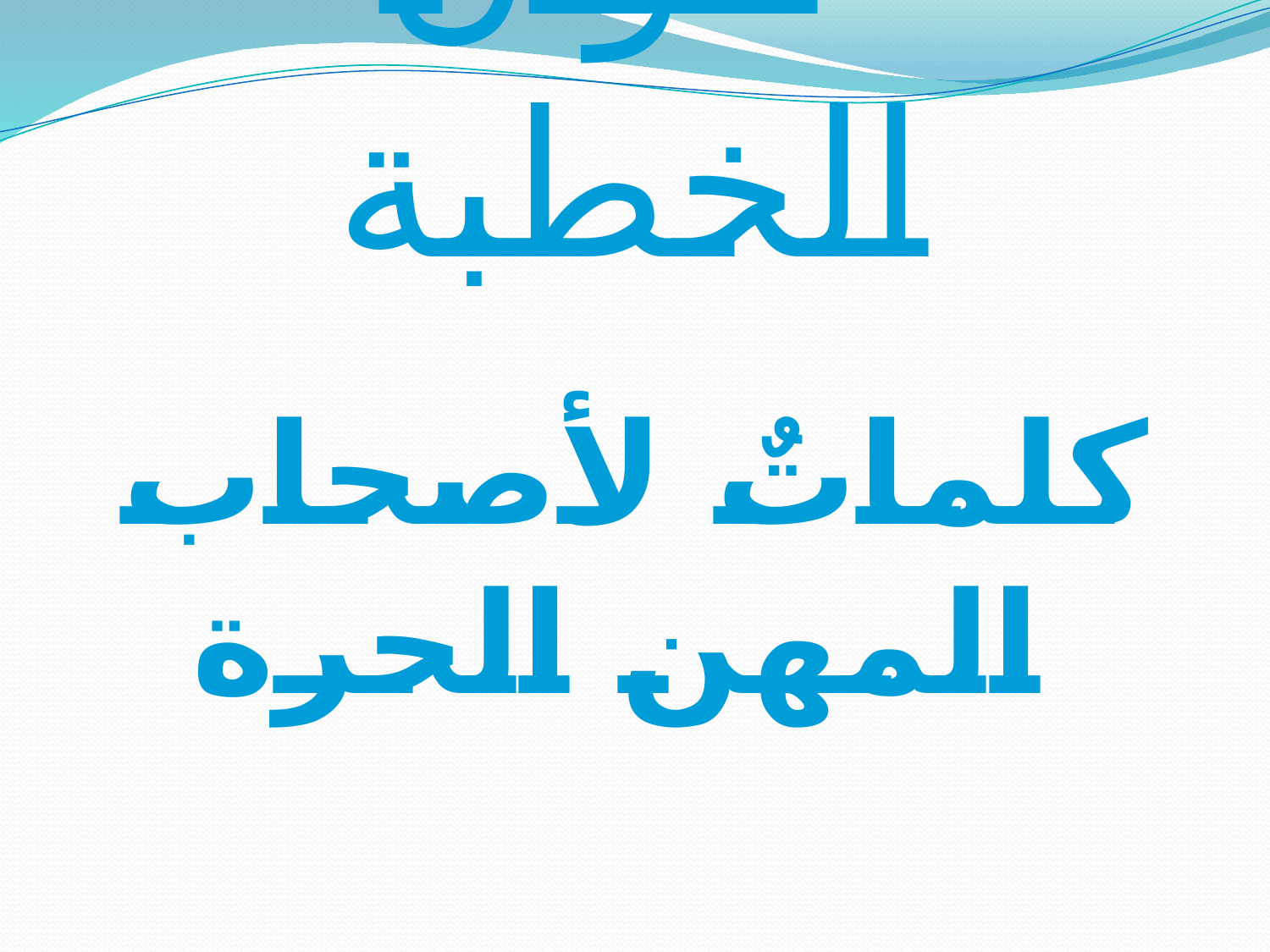

# عنوان الخطبة
كلماتٌ لأصحاب المهن الحرة